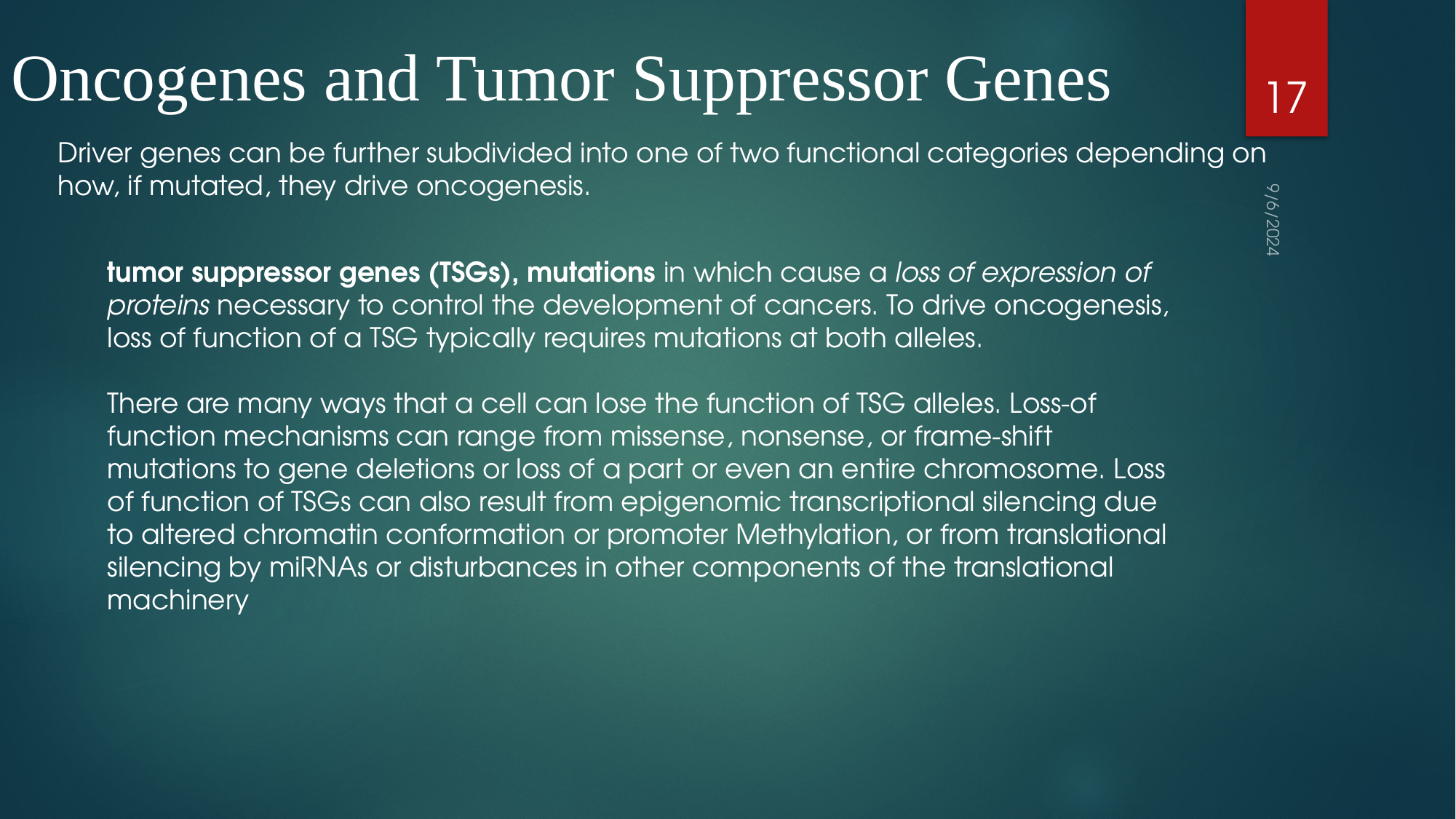

Oncogenes and Tumor Suppressor Genes
17
Driver genes can be further subdivided into one of two functional categories depending on how, if mutated, they drive oncogenesis.
9/6/2024
tumor suppressor genes (TSGs), mutations in which cause a loss of expression of proteins necessary to control the development of cancers. To drive oncogenesis, loss of function of a TSG typically requires mutations at both alleles.

There are many ways that a cell can lose the function of TSG alleles. Loss-of function mechanisms can range from missense, nonsense, or frame-shift mutations to gene deletions or loss of a part or even an entire chromosome. Loss of function of TSGs can also result from epigenomic transcriptional silencing due to altered chromatin conformation or promoter Methylation, or from translational silencing by miRNAs or disturbances in other components of the translational machinery